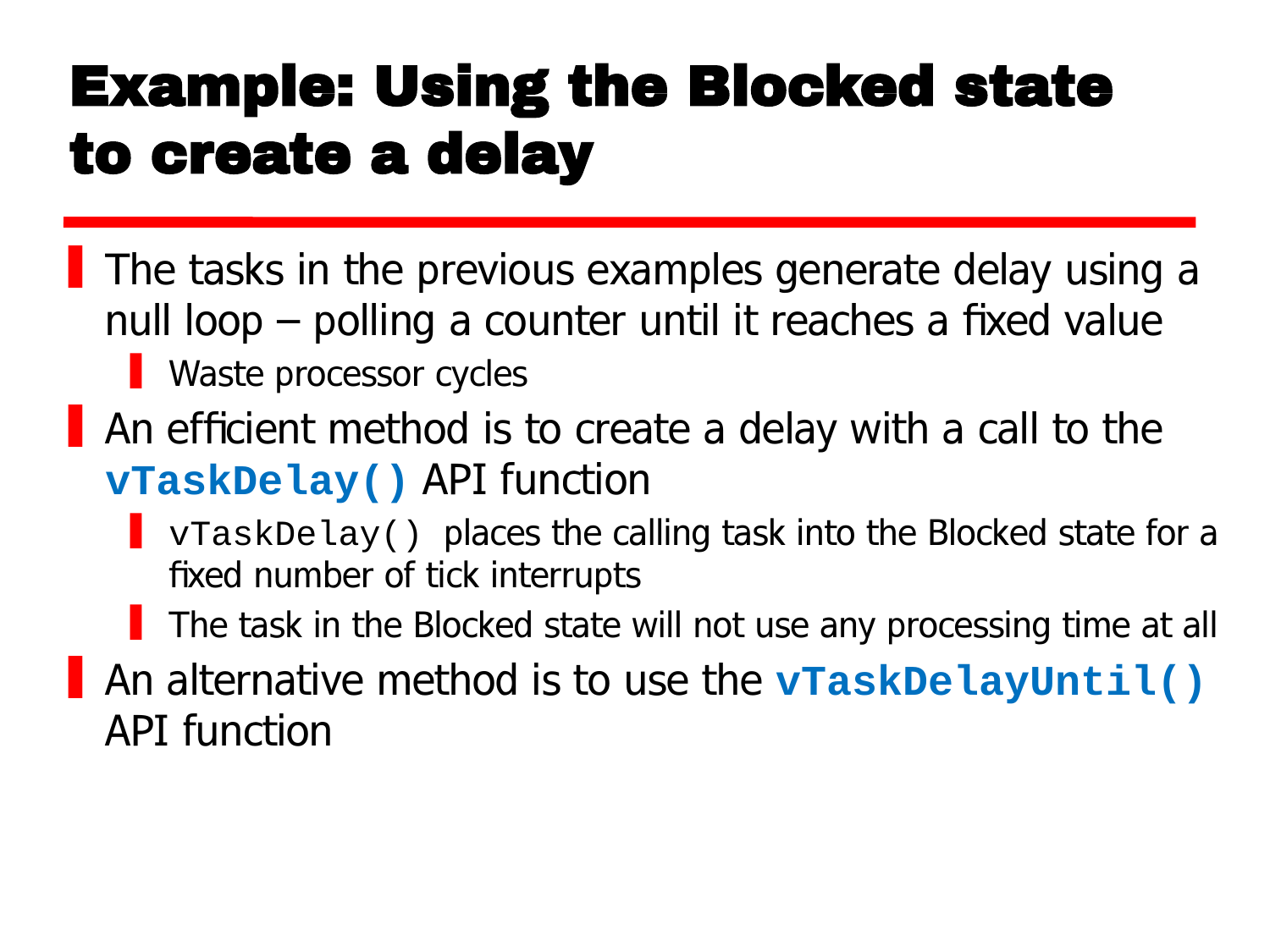

# Example: Using the Blocked state to create a delay
The tasks in the previous examples generate delay using a null loop – polling a counter until it reaches a fixed value
Waste processor cycles
An efficient method is to create a delay with a call to the vTaskDelay() API function
vTaskDelay() places the calling task into the Blocked state for a fixed number of tick interrupts
The task in the Blocked state will not use any processing time at all
An alternative method is to use the vTaskDelayUntil() API function